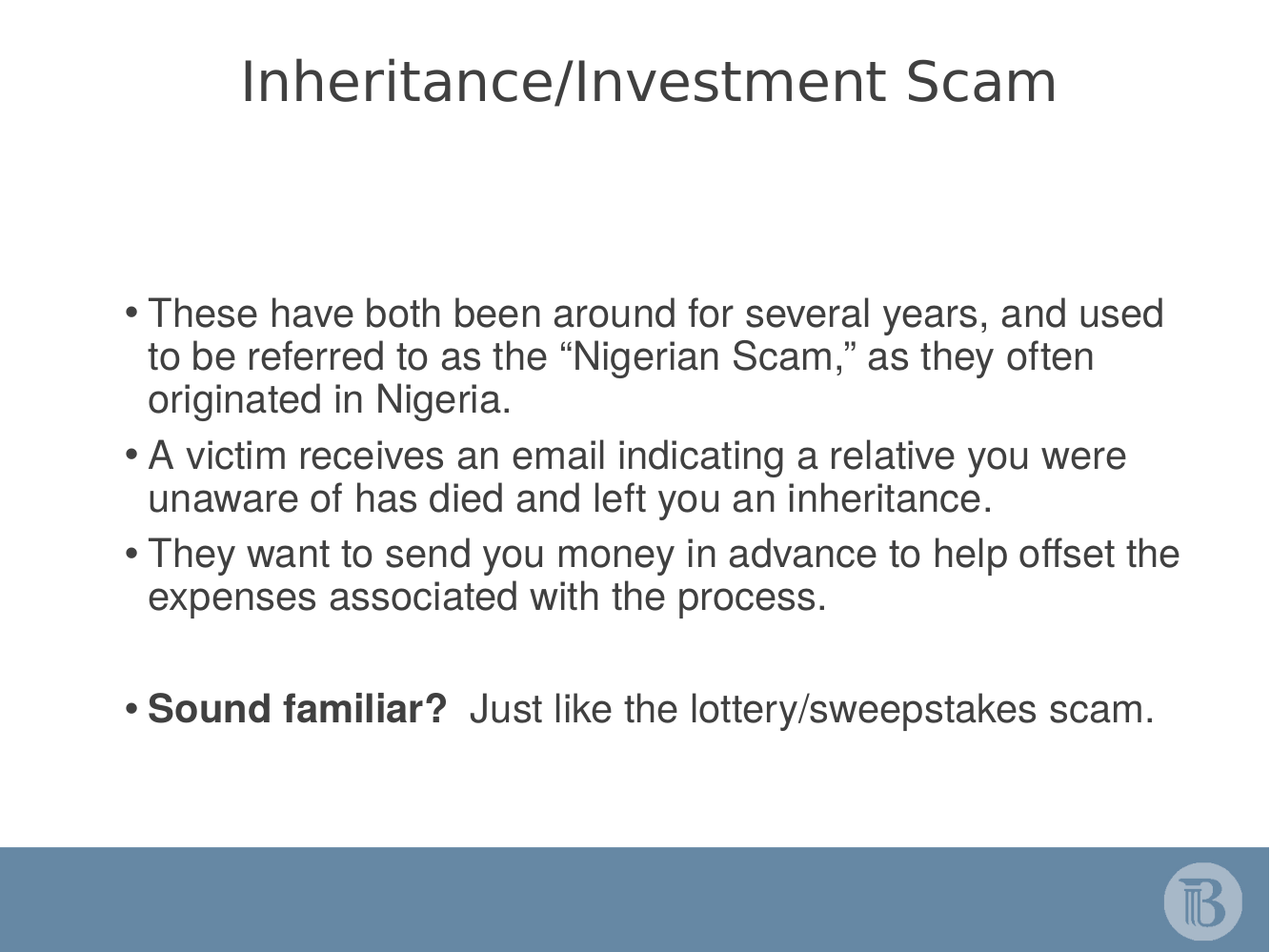

# Inheritance/Investment Scam
These have both been around for several years, and used to be referred to as the “Nigerian Scam,” as they often originated in Nigeria.
A victim receives an email indicating a relative you were unaware of has died and left you an inheritance.
They want to send you money in advance to help offset the expenses associated with the process.

Sound familiar?  Just like the lottery/sweepstakes scam.